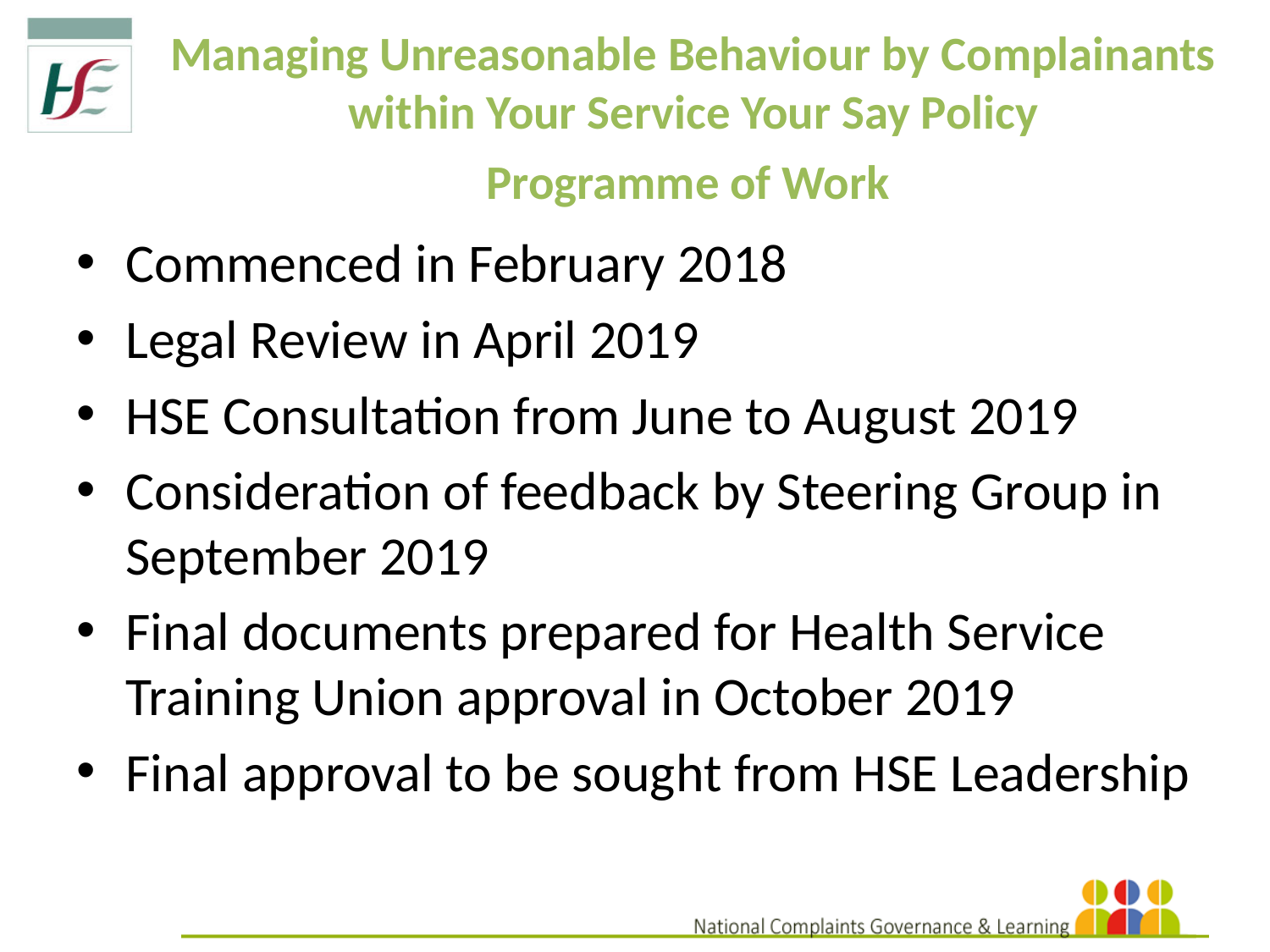

Managing Unreasonable Behaviour by Complainants within Your Service Your Say Policy
Programme of Work
Commenced in February 2018
Legal Review in April 2019
HSE Consultation from June to August 2019
Consideration of feedback by Steering Group in September 2019
Final documents prepared for Health Service Training Union approval in October 2019
Final approval to be sought from HSE Leadership